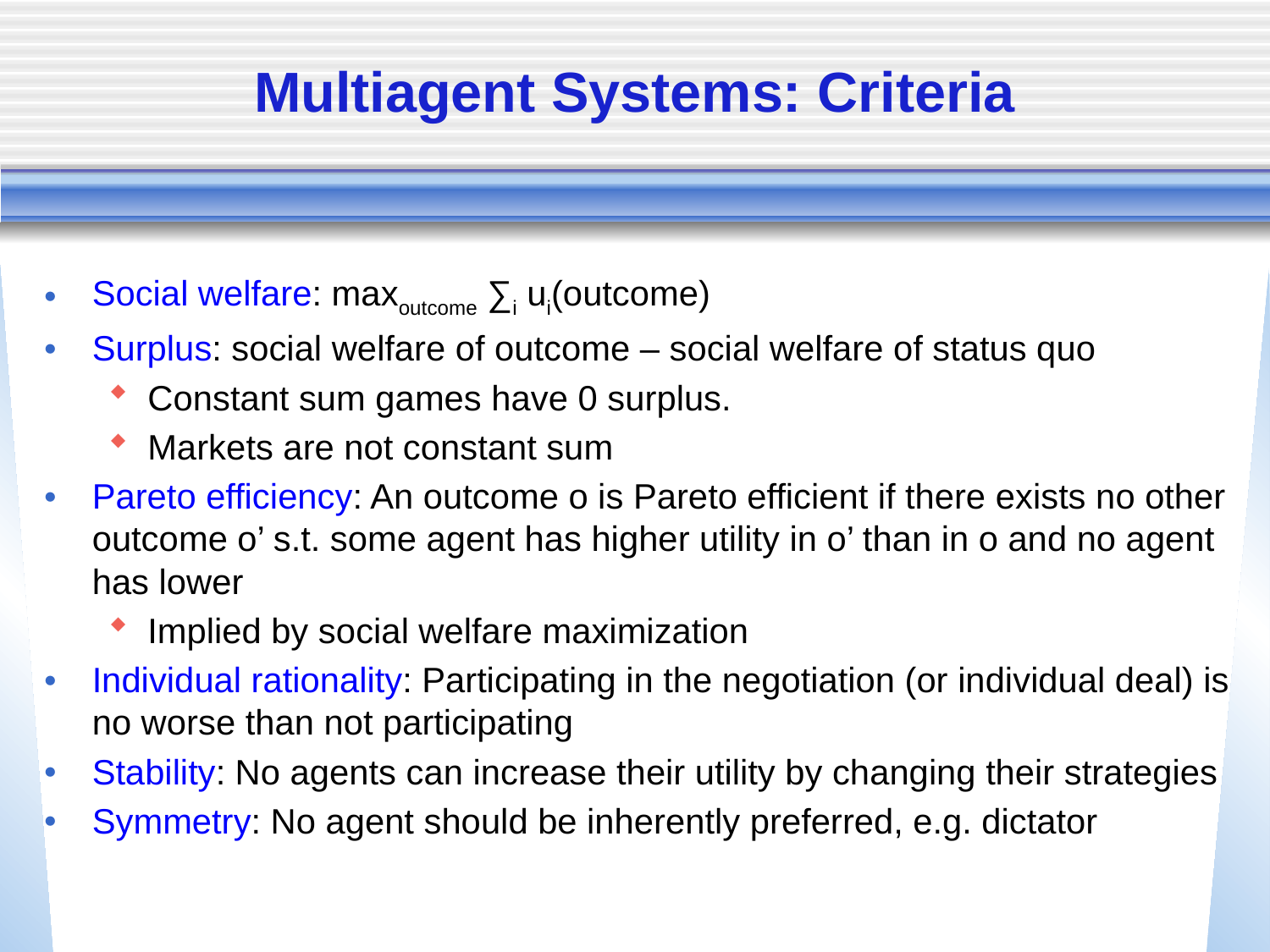

# Multiagent Systems: Criteria
Social welfare: maxoutcome ∑i ui(outcome)
Surplus: social welfare of outcome – social welfare of status quo
Constant sum games have 0 surplus.
Markets are not constant sum
Pareto efficiency: An outcome o is Pareto efficient if there exists no other outcome o’ s.t. some agent has higher utility in o’ than in o and no agent has lower
Implied by social welfare maximization
Individual rationality: Participating in the negotiation (or individual deal) is no worse than not participating
Stability: No agents can increase their utility by changing their strategies
Symmetry: No agent should be inherently preferred, e.g. dictator